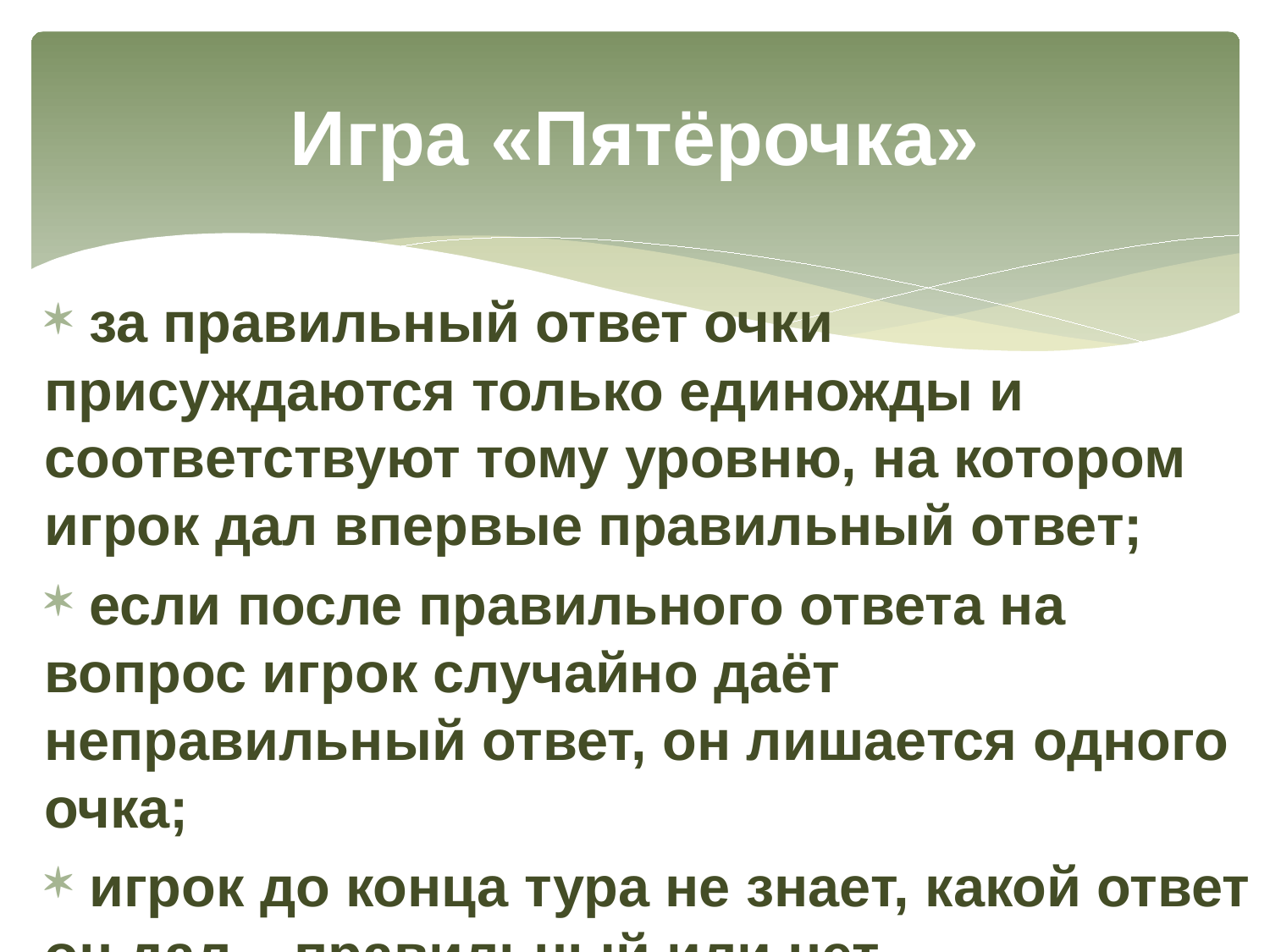

# Игра «Пятёрочка»

 за правильный ответ очки присуждаются только единожды и соответствуют тому уровню, на котором игрок дал впервые правильный ответ;
 если после правильного ответа на вопрос игрок случайно даёт неправильный ответ, он лишается одного очка;
 игрок до конца тура не знает, какой ответ он дал – правильный или нет.